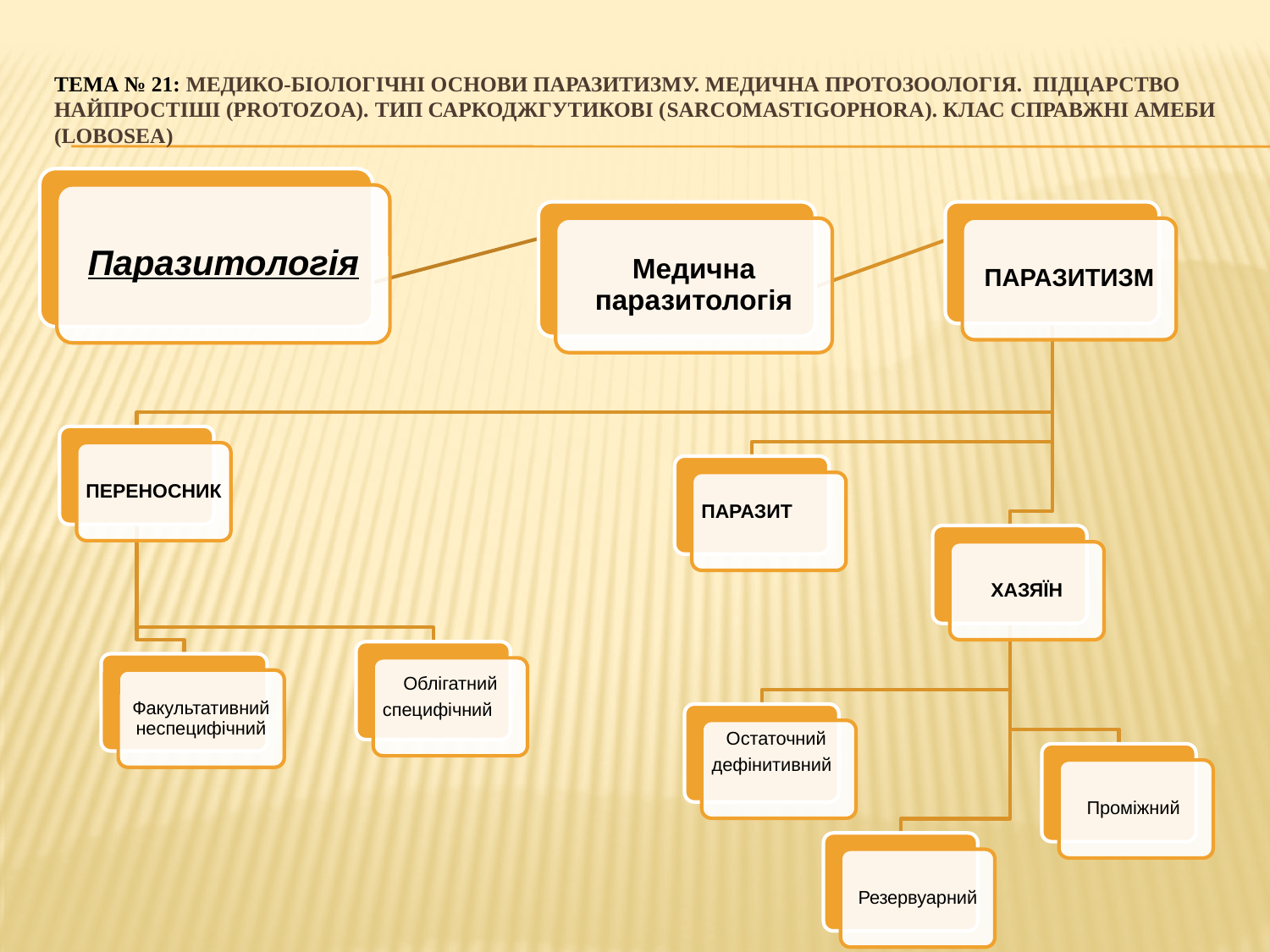

# Тема № 21: Медико-біологічні основи паразитизму. Медична протозоологія.  Підцарство Найпростіші (Protozoa). Тип Саркоджгутикові (Sarcomastigophora). Клас Справжні амеби (Lobosea)
Паразитологія
Медична паразитологія
ПАРАЗИТИЗМ
ПЕРЕНОСНИК
Факультативний неспецифічний
Облігатний
специфічний
ХАЗЯЇН
Остаточний
дефінитивний
Резервуарний
Проміжний
ПАРАЗИТ